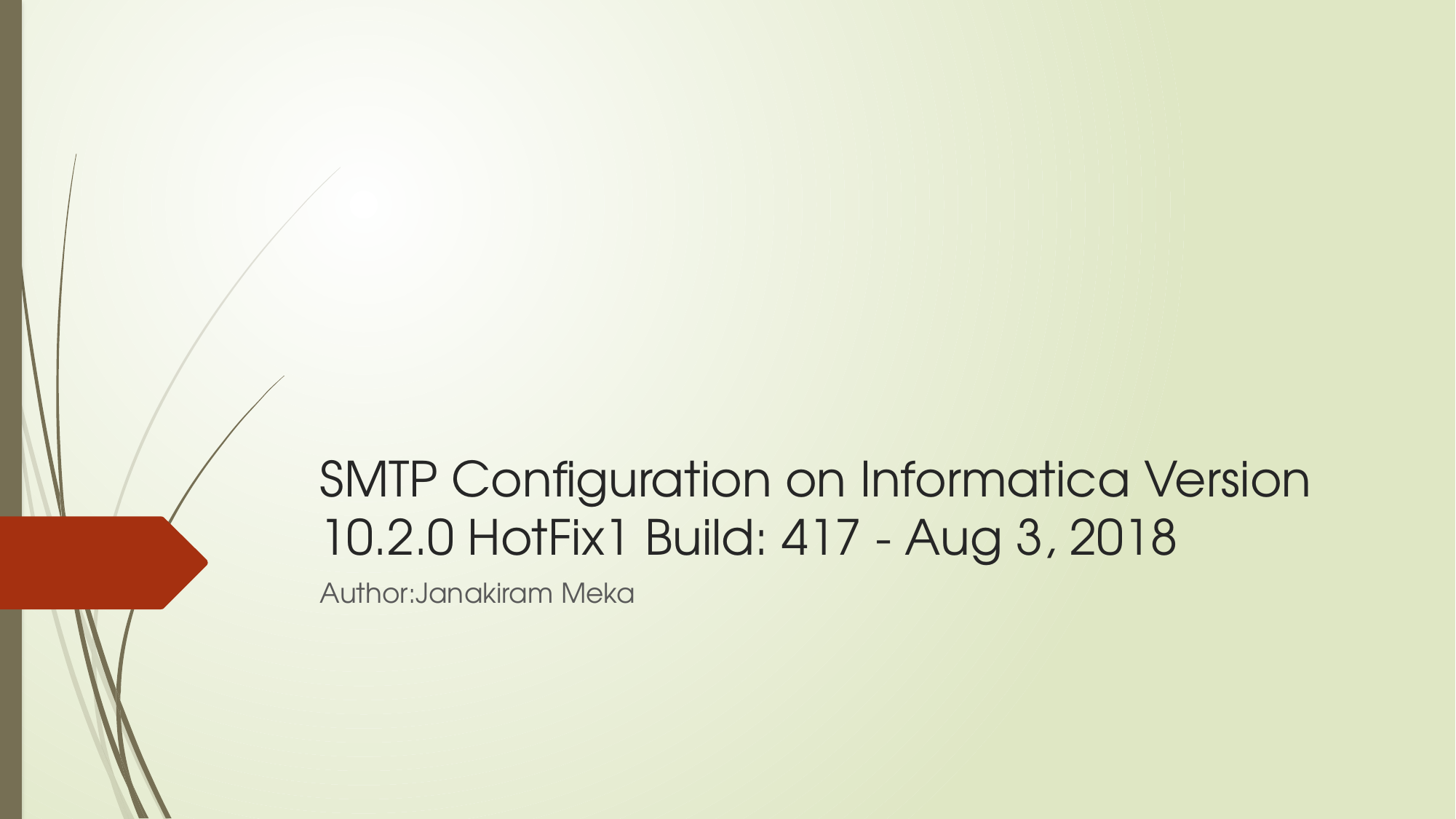

# SMTP Configuration on Informatica Version 10.2.0 HotFix1 Build: 417 - Aug 3, 2018
Author:Janakiram Meka